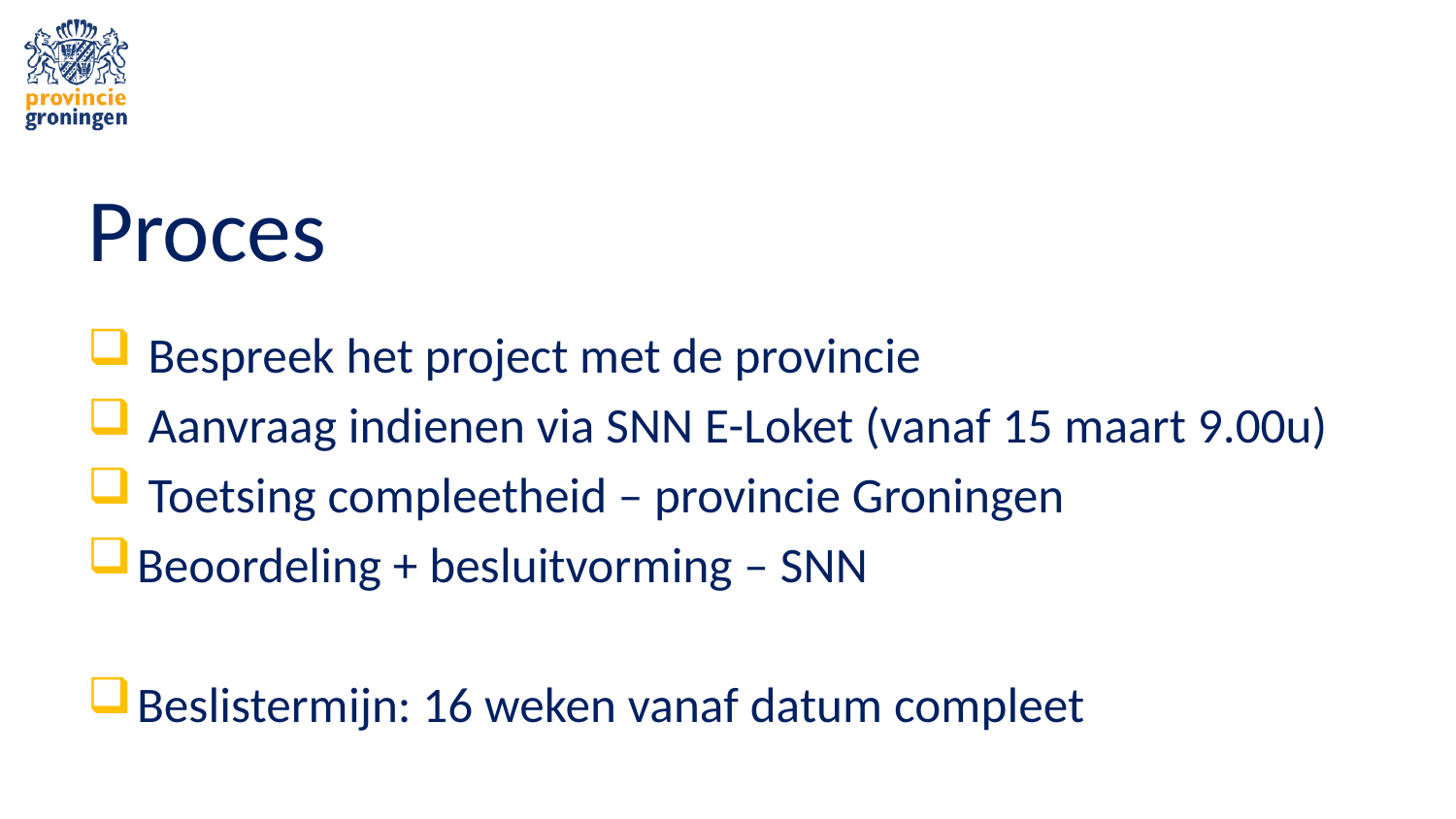

# Proces
 Bespreek het project met de provincie
 Aanvraag indienen via SNN E-Loket (vanaf 15 maart 9.00u)
 Toetsing compleetheid – provincie Groningen
Beoordeling + besluitvorming – SNN

Beslistermijn: 16 weken vanaf datum compleet